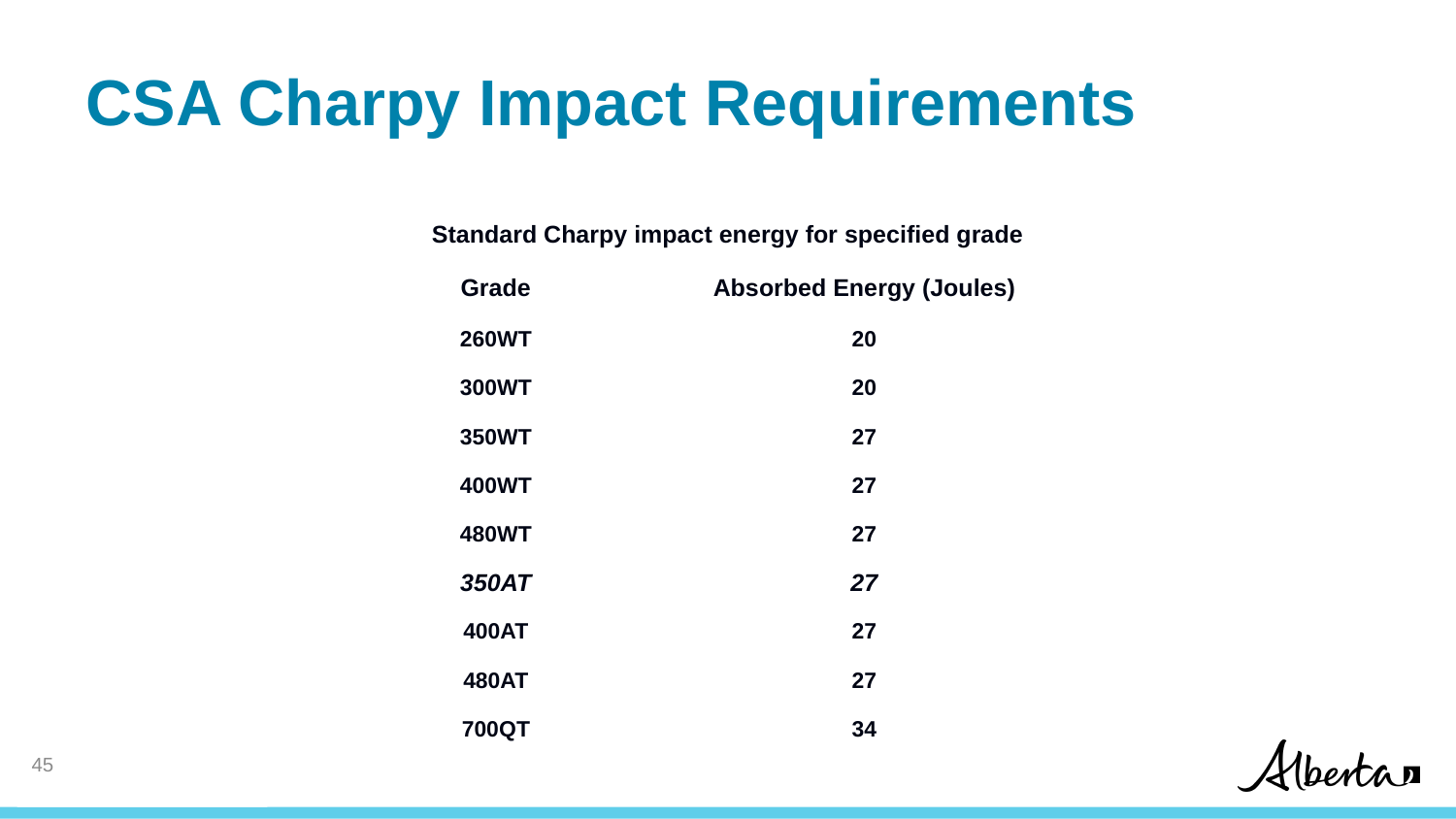

# CSA Charpy Impact Requirements

| Standard Charpy impact energy for specified grade |  |
| --- | --- |
| Grade | Absorbed Energy (Joules) |
| 260WT | 20 |
| 300WT | 20 |
| 350WT | 27 |
| 400WT | 27 |
| 480WT | 27 |
| 350AT | 27 |
| 400AT | 27 |
| 480AT | 27 |
| 700QT | 34 |
45